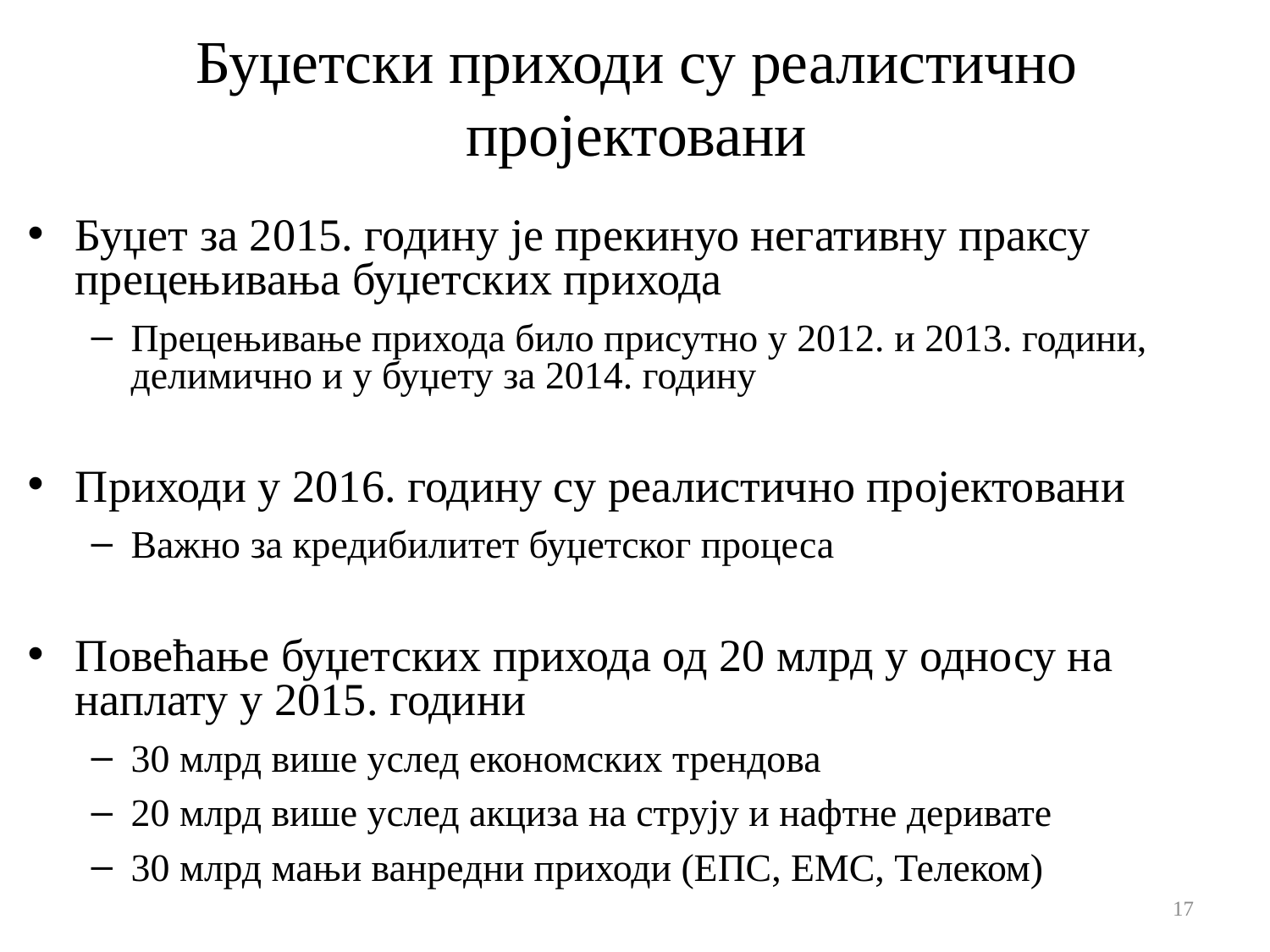

# Буџетски приходи су реалистично пројектовани
Буџет за 2015. годину је прекинуо негативну праксу прецењивања буџетских прихода
Прецењивање прихода било присутно у 2012. и 2013. години, делимично и у буџету за 2014. годину

Приходи у 2016. годину су реалистично пројектовани
Важно за кредибилитет буџетског процеса

Повећање буџетских прихода од 20 млрд у односу на наплату у 2015. години
30 млрд више услед економских трендова
20 млрд више услед акциза на струју и нафтне деривате
30 млрд мањи ванредни приходи (ЕПС, ЕМС, Телеком)
17